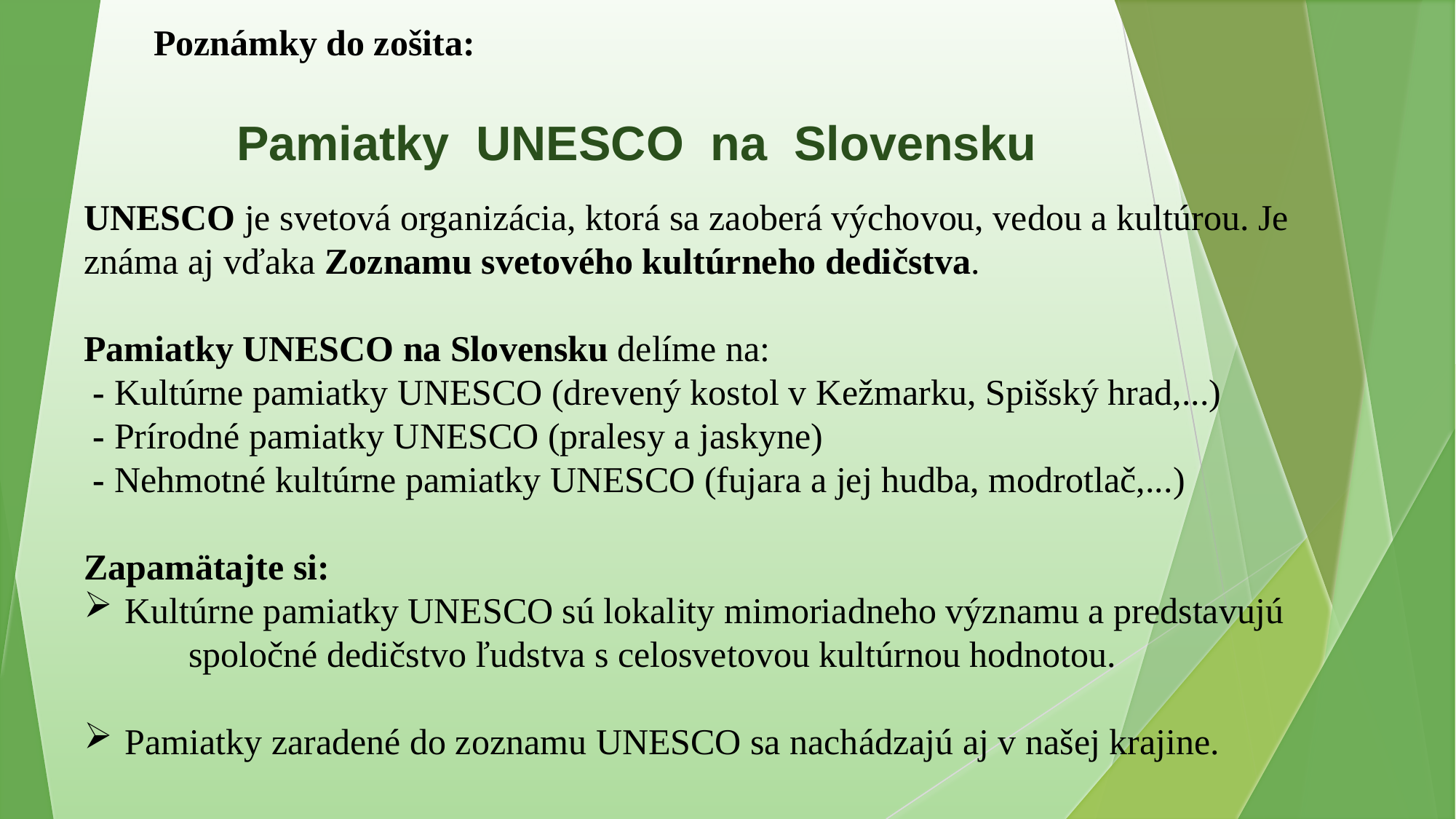

Poznámky do zošita:
# Pamiatky  UNESCO  na  Slovensku
UNESCO je svetová organizácia, ktorá sa zaoberá výchovou, vedou a kultúrou. Je známa aj vďaka Zoznamu svetového kultúrneho dedičstva.

Pamiatky UNESCO na Slovensku delíme na:
 - Kultúrne pamiatky UNESCO (drevený kostol v Kežmarku, Spišský hrad,...)
 - Prírodné pamiatky UNESCO (pralesy a jaskyne)
 - Nehmotné kultúrne pamiatky UNESCO (fujara a jej hudba, modrotlač,...)

Zapamätajte si:
Kultúrne pamiatky UNESCO sú lokality mimoriadneho významu a predstavujú                 spoločné dedičstvo ľudstva s celosvetovou kultúrnou hodnotou.

Pamiatky zaradené do zoznamu UNESCO sa nachádzajú aj v našej krajine.